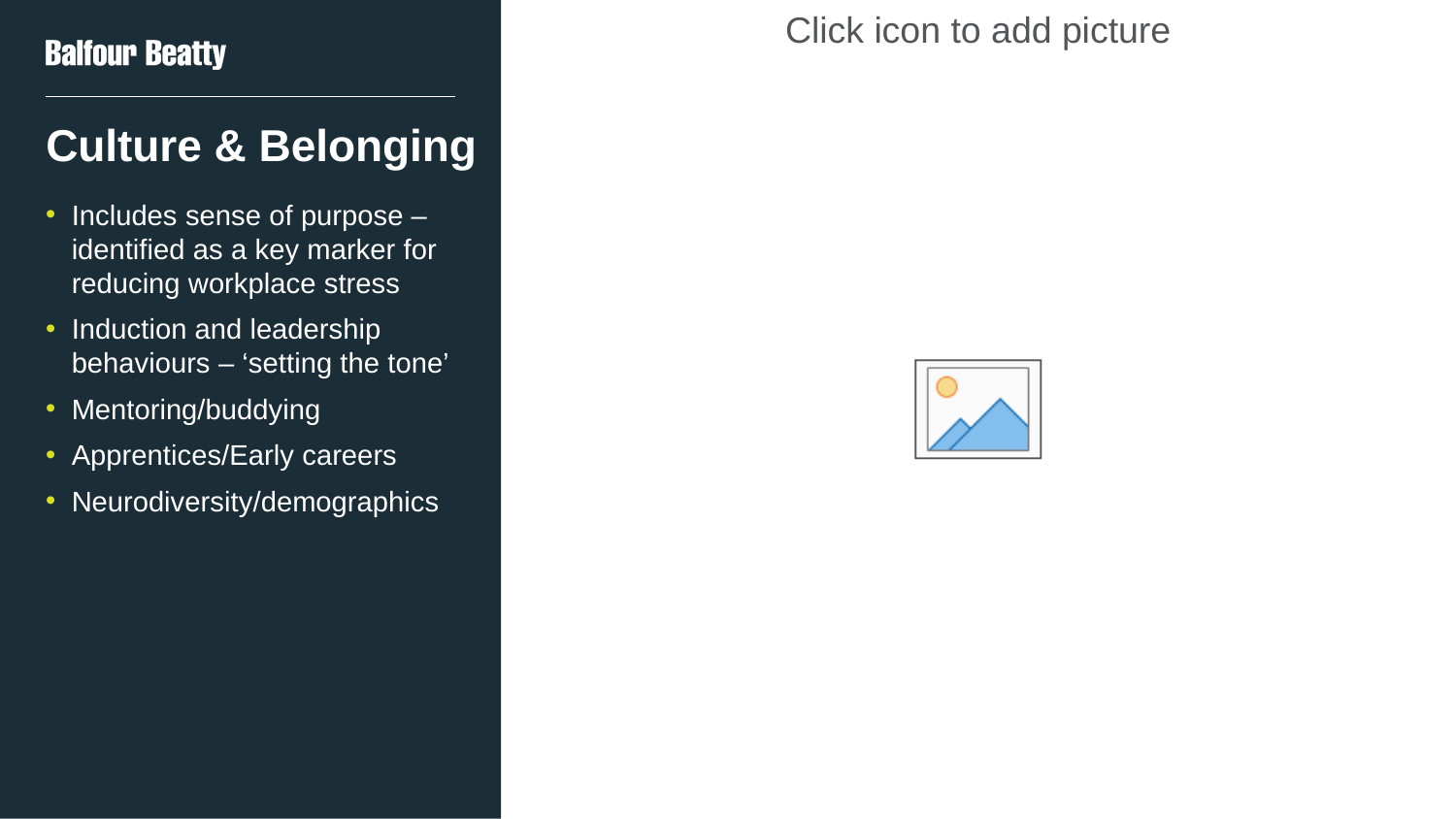

# Culture & Belonging
Includes sense of purpose – identified as a key marker for reducing workplace stress
Induction and leadership behaviours – ‘setting the tone’
Mentoring/buddying
Apprentices/Early careers
Neurodiversity/demographics